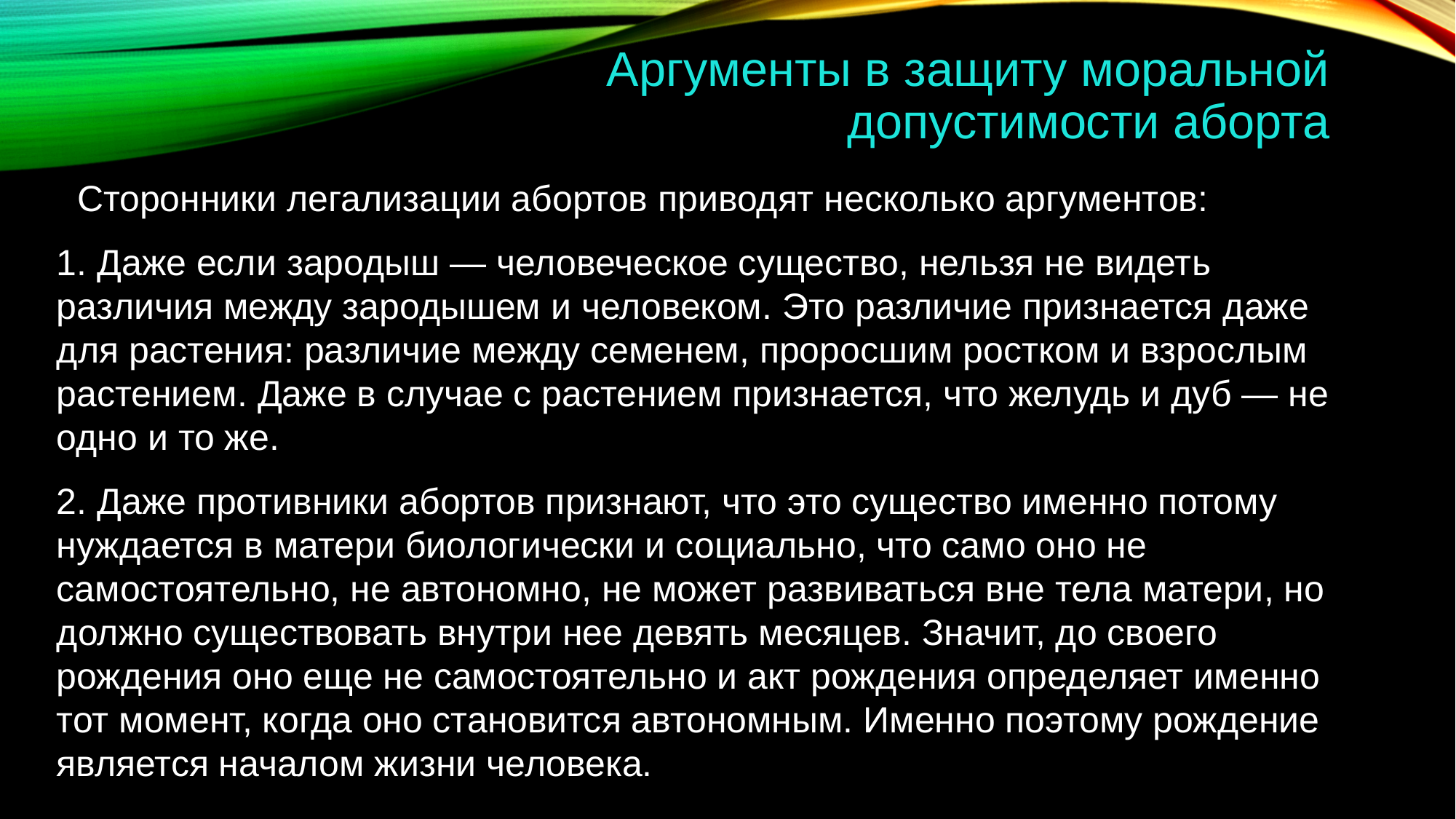

# Аргументы в защиту моральной допустимости аборта
  Сторонники легализации абортов приводят несколько аргументов:
1. Даже если зародыш — человеческое существо, нельзя не видеть различия между зародышем и человеком. Это различие признается даже для растения: различие между семенем, проросшим ростком и взрослым растением. Даже в случае с растением признается, что желудь и дуб — не одно и то же.
2. Даже противники абортов признают, что это существо именно потому нуждается в матери биологически и социально, что само оно не самостоятельно, не автономно, не может развиваться вне тела матери, но должно существовать внутри нее девять месяцев. Значит, до своего рождения оно еще не самостоятельно и акт рождения определяет именно тот момент, когда оно становится автономным. Именно поэтому рождение является началом жизни человека.